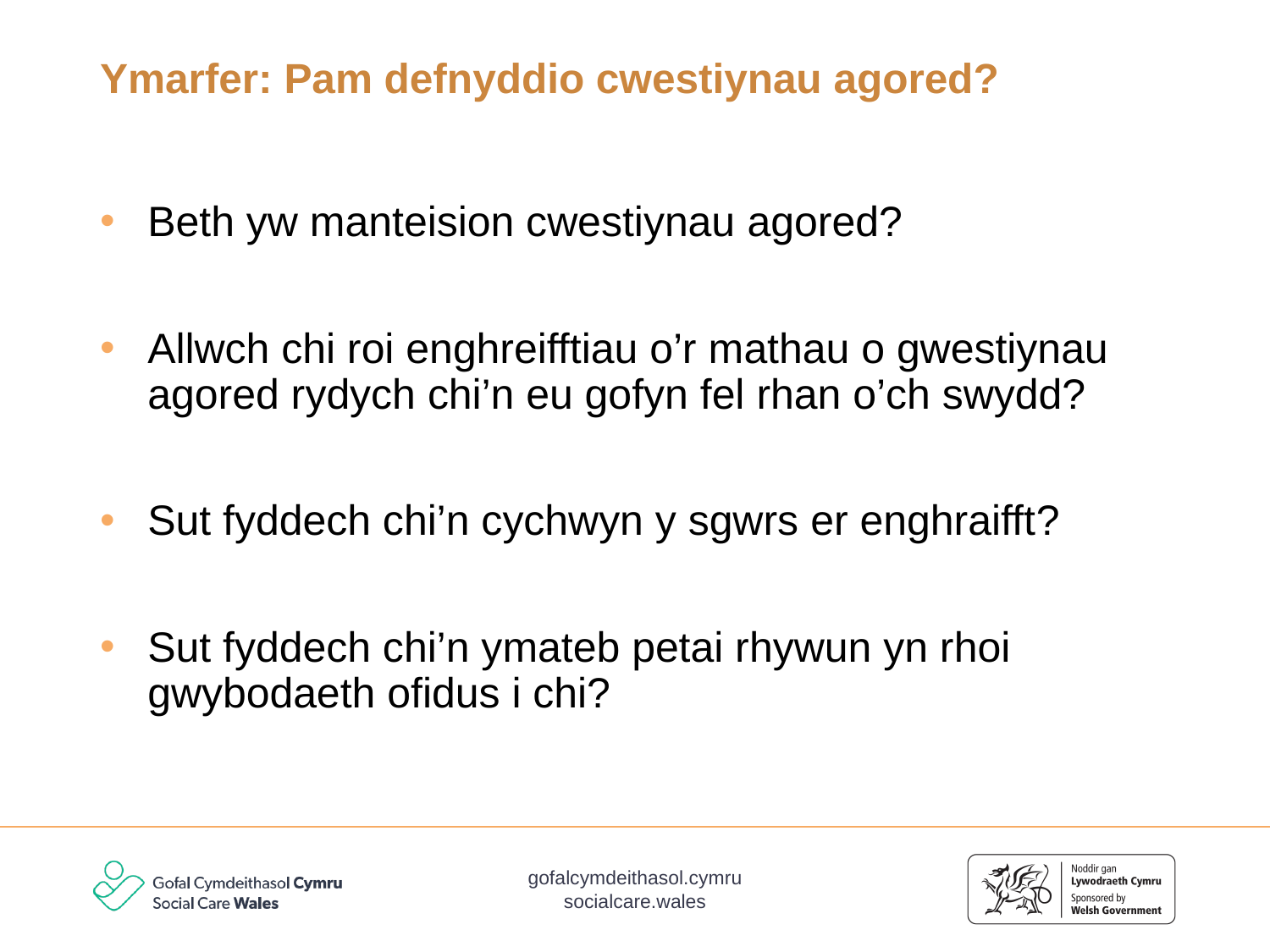

# Ymarfer: Pam defnyddio cwestiynau agored?
Beth yw manteision cwestiynau agored?

Allwch chi roi enghreifftiau o’r mathau o gwestiynau agored rydych chi’n eu gofyn fel rhan o’ch swydd?

Sut fyddech chi’n cychwyn y sgwrs er enghraifft?

Sut fyddech chi’n ymateb petai rhywun yn rhoi gwybodaeth ofidus i chi?